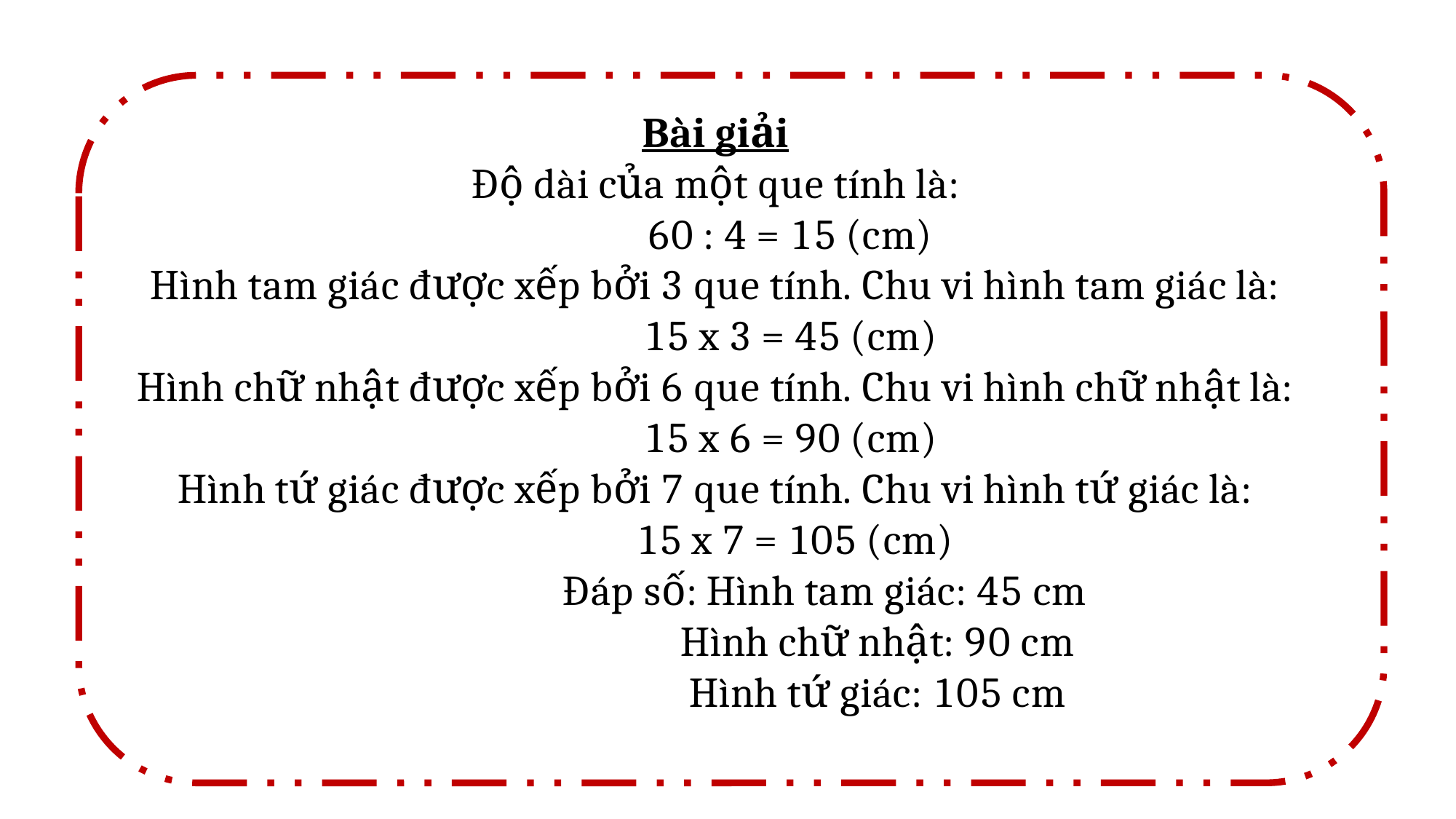

Bài giải
Độ dài của một que tính là:
                60 : 4 = 15 (cm)
Hình tam giác được xếp bởi 3 que tính. Chu vi hình tam giác là:
                15 x 3 = 45 (cm)
Hình chữ nhật được xếp bởi 6 que tính. Chu vi hình chữ nhật là:
                15 x 6 = 90 (cm)
Hình tứ giác được xếp bởi 7 que tính. Chu vi hình tứ giác là:
                 15 x 7 = 105 (cm)
		Đáp số: Hình tam giác: 45 cm
                                   Hình chữ nhật: 90 cm
                                   Hình tứ giác: 105 cm